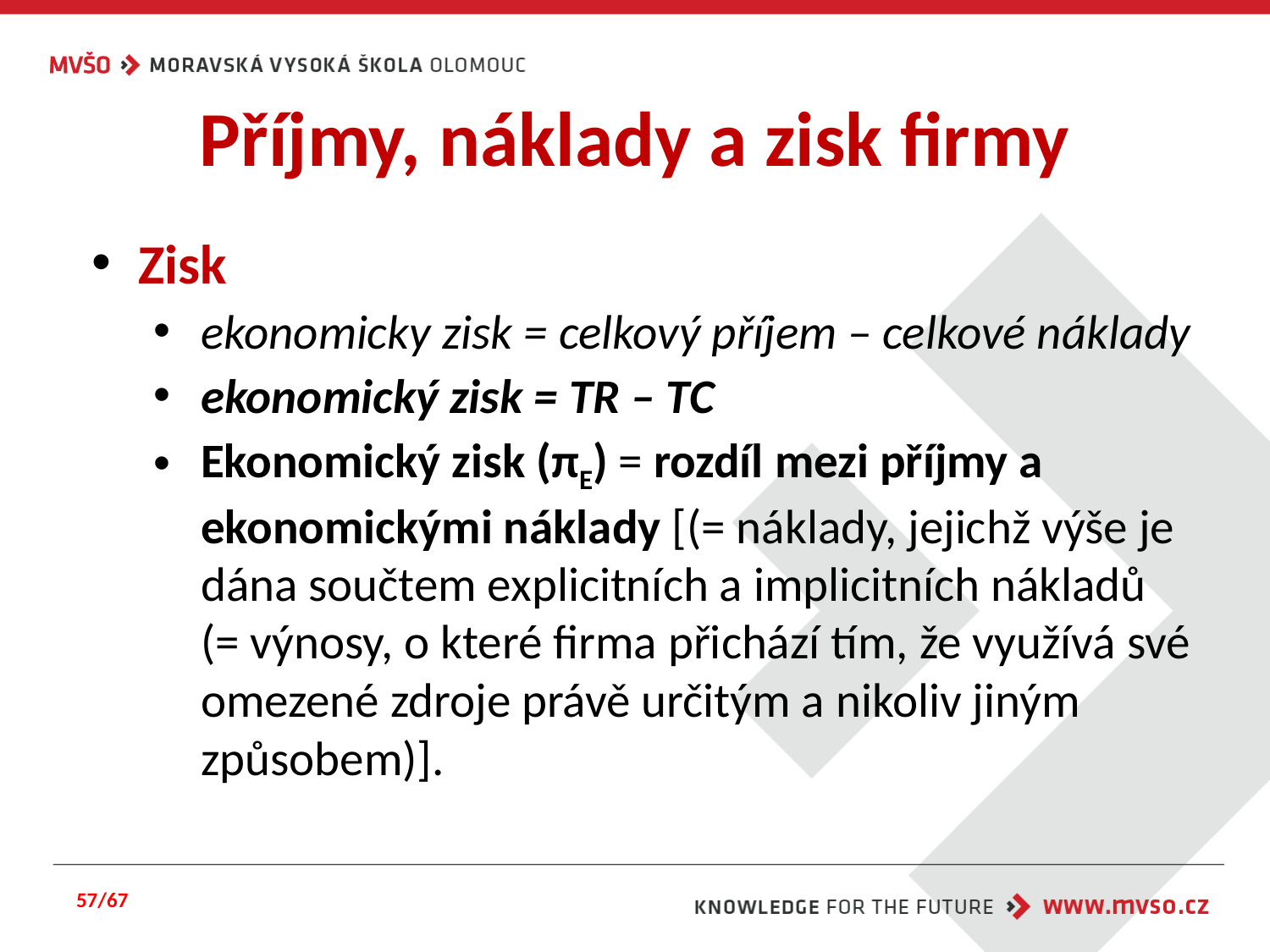

# Příjmy, náklady a zisk firmy
Zisk
ekonomicky zisk = celkový příjem – celkové náklady
ekonomický zisk = TR – TC
Ekonomický zisk (πE) = rozdíl mezi příjmy a ekonomickými náklady [(= náklady, jejichž výše je dána součtem explicitních a implicitních nákladů (= výnosy, o které firma přichází tím, že využívá své omezené zdroje právě určitým a nikoliv jiným způsobem)].

57/67